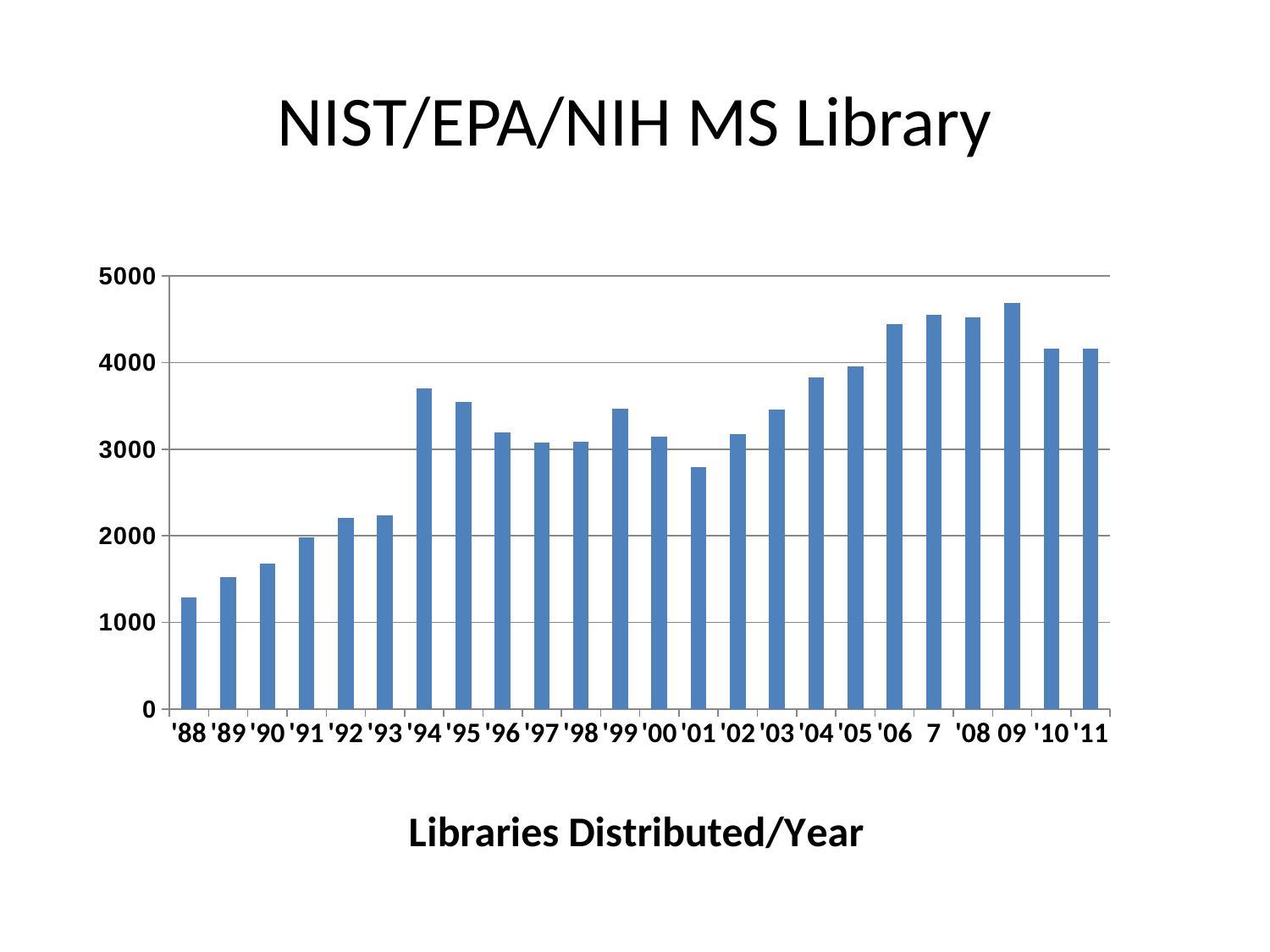

# NIST/EPA/NIH MS Library

### Chart: Libraries Distributed/Year

| Category |  |
|---|---|
| '88 | 1288.0 |
| '89 | 1527.0 |
| '90 | 1679.0 |
| '91 | 1980.0 |
| '92 | 2206.0 |
| '93 | 2238.0 |
| '94 | 3699.0 |
| '95 | 3546.0 |
| '96 | 3190.0 |
| '97 | 3074.0 |
| '98 | 3090.0 |
| '99 | 3462.0 |
| '00 | 3139.0 |
| '01 | 2795.0 |
| '02 | 3177.0 |
| '03 | 3458.0 |
| '04 | 3832.0 |
| '05 | 3955.0 |
| '06 | 4446.0 |
| 7 | 4547.0 |
| '08 | 4517.0 |
| 09 | 4689.0 |
| '10 | 4156.0 |
| '11 | 4159.0 |